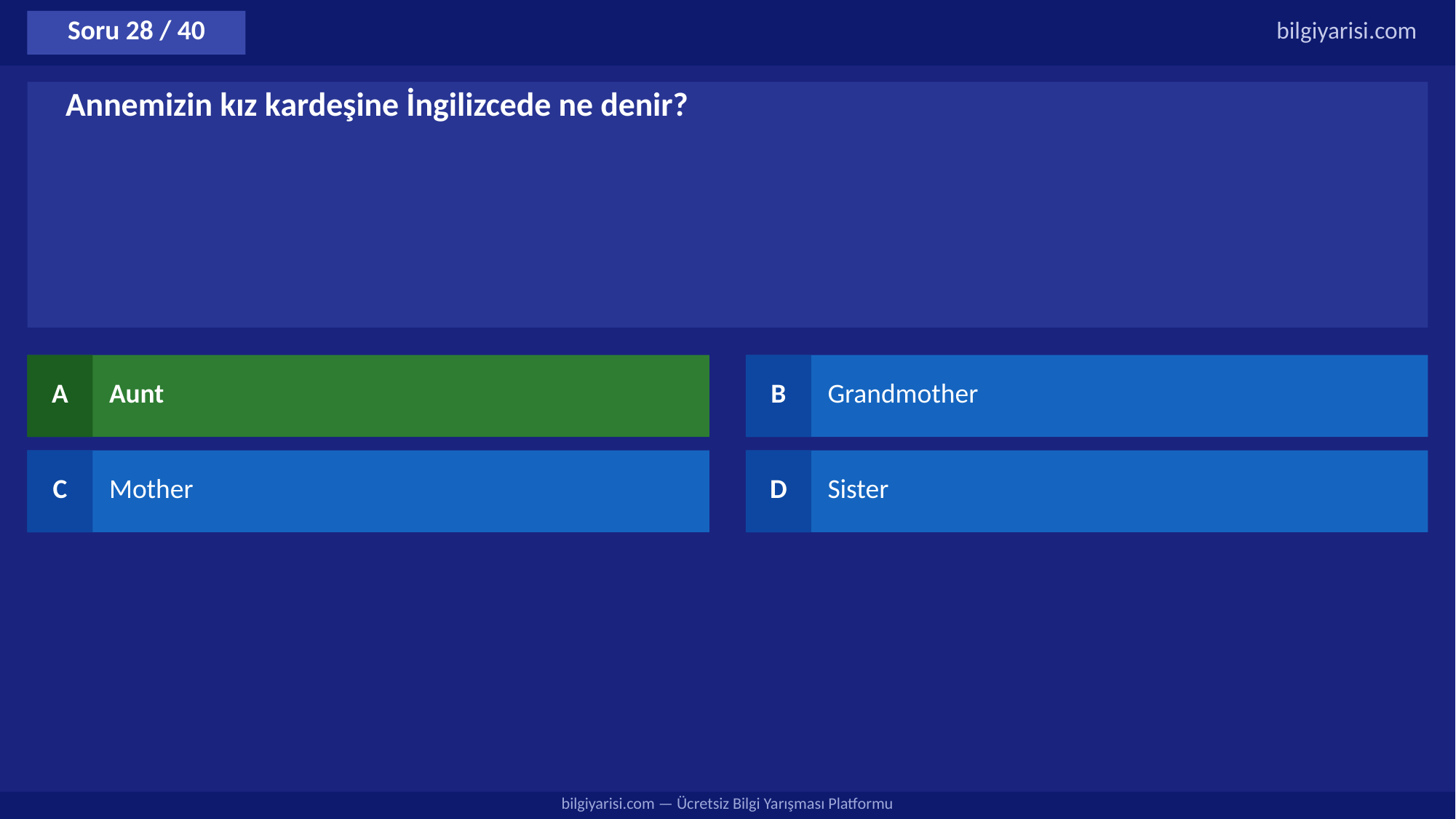

Soru 28 / 40
bilgiyarisi.com

Annemizin kız kardeşine İngilizcede ne denir?

A
Aunt

B
Grandmother

C
Mother

D
Sister
bilgiyarisi.com — Ücretsiz Bilgi Yarışması Platformu